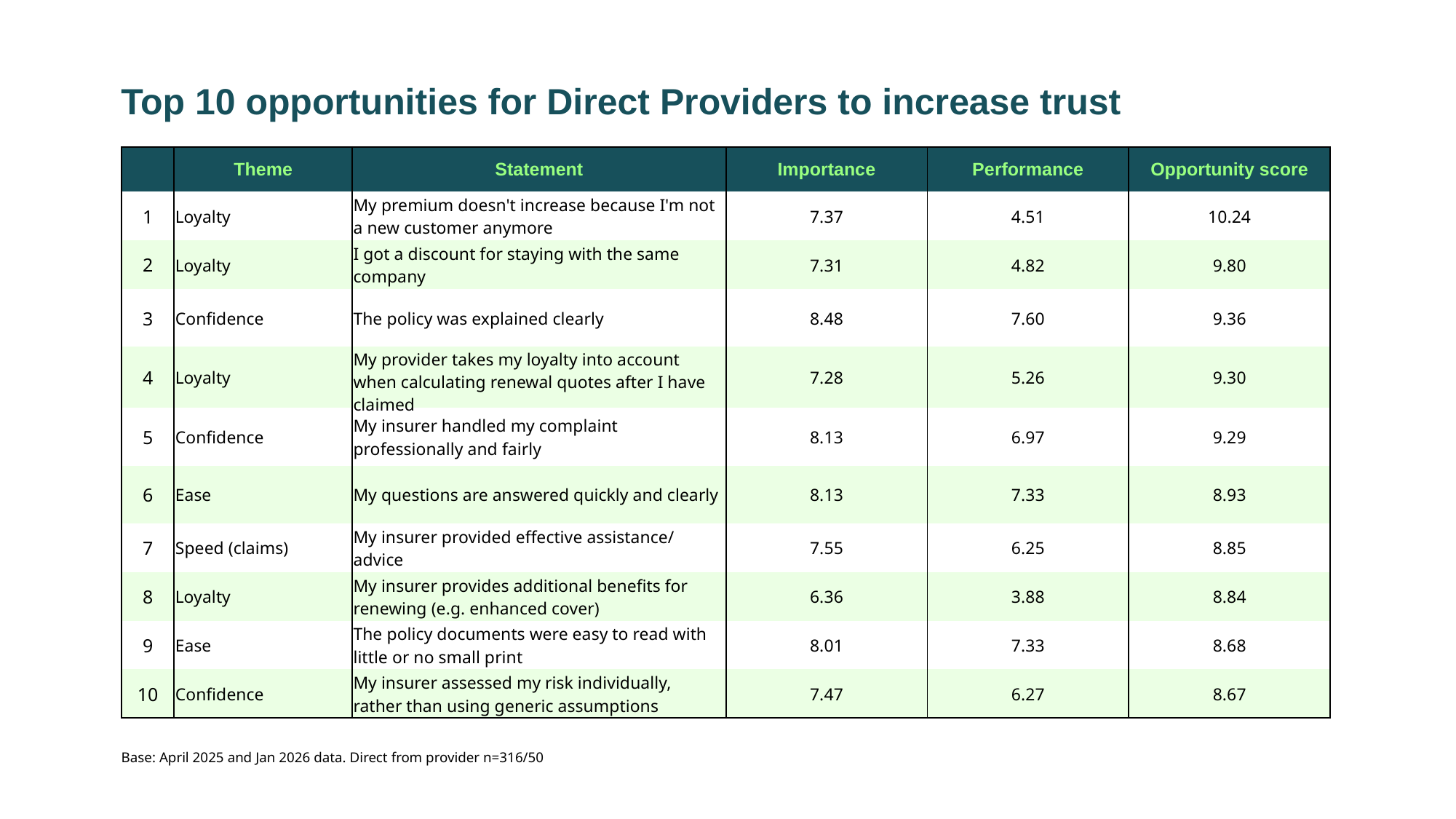

Top 10 opportunities for Direct Providers to increase trust
|  | Theme | Statement | Importance | Performance | Opportunity score |
| --- | --- | --- | --- | --- | --- |
| 1 | Loyalty | My premium doesn't increase because I'm not a new customer anymore | 7.37 | 4.51 | 10.24 |
| 2 | Loyalty | I got a discount for staying with the same company | 7.31 | 4.82 | 9.80 |
| 3 | Confidence | The policy was explained clearly | 8.48 | 7.60 | 9.36 |
| 4 | Loyalty | My provider takes my loyalty into account when calculating renewal quotes after I have claimed | 7.28 | 5.26 | 9.30 |
| 5 | Confidence | My insurer handled my complaint professionally and fairly | 8.13 | 6.97 | 9.29 |
| 6 | Ease | My questions are answered quickly and clearly | 8.13 | 7.33 | 8.93 |
| 7 | Speed (claims) | My insurer provided effective assistance/ advice | 7.55 | 6.25 | 8.85 |
| 8 | Loyalty | My insurer provides additional benefits for renewing (e.g. enhanced cover) | 6.36 | 3.88 | 8.84 |
| 9 | Ease | The policy documents were easy to read with little or no small print | 8.01 | 7.33 | 8.68 |
| 10 | Confidence | My insurer assessed my risk individually, rather than using generic assumptions | 7.47 | 6.27 | 8.67 |
Base: April 2025 and Jan 2026 data. Direct from provider n=316/50